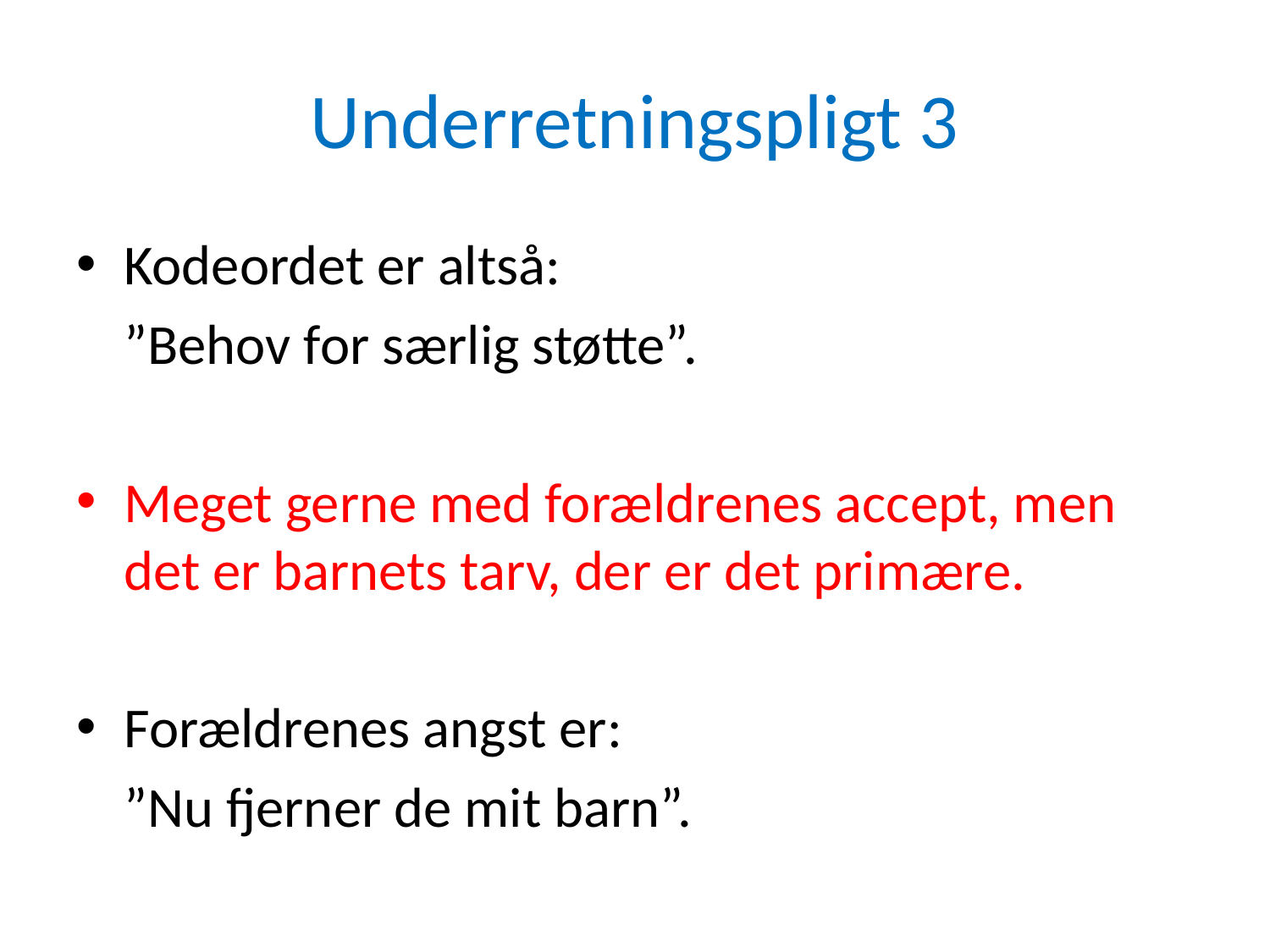

# Underretningspligt 3
Kodeordet er altså:
	”Behov for særlig støtte”.

Meget gerne med forældrenes accept, men det er barnets tarv, der er det primære.

Forældrenes angst er:
	”Nu fjerner de mit barn”.